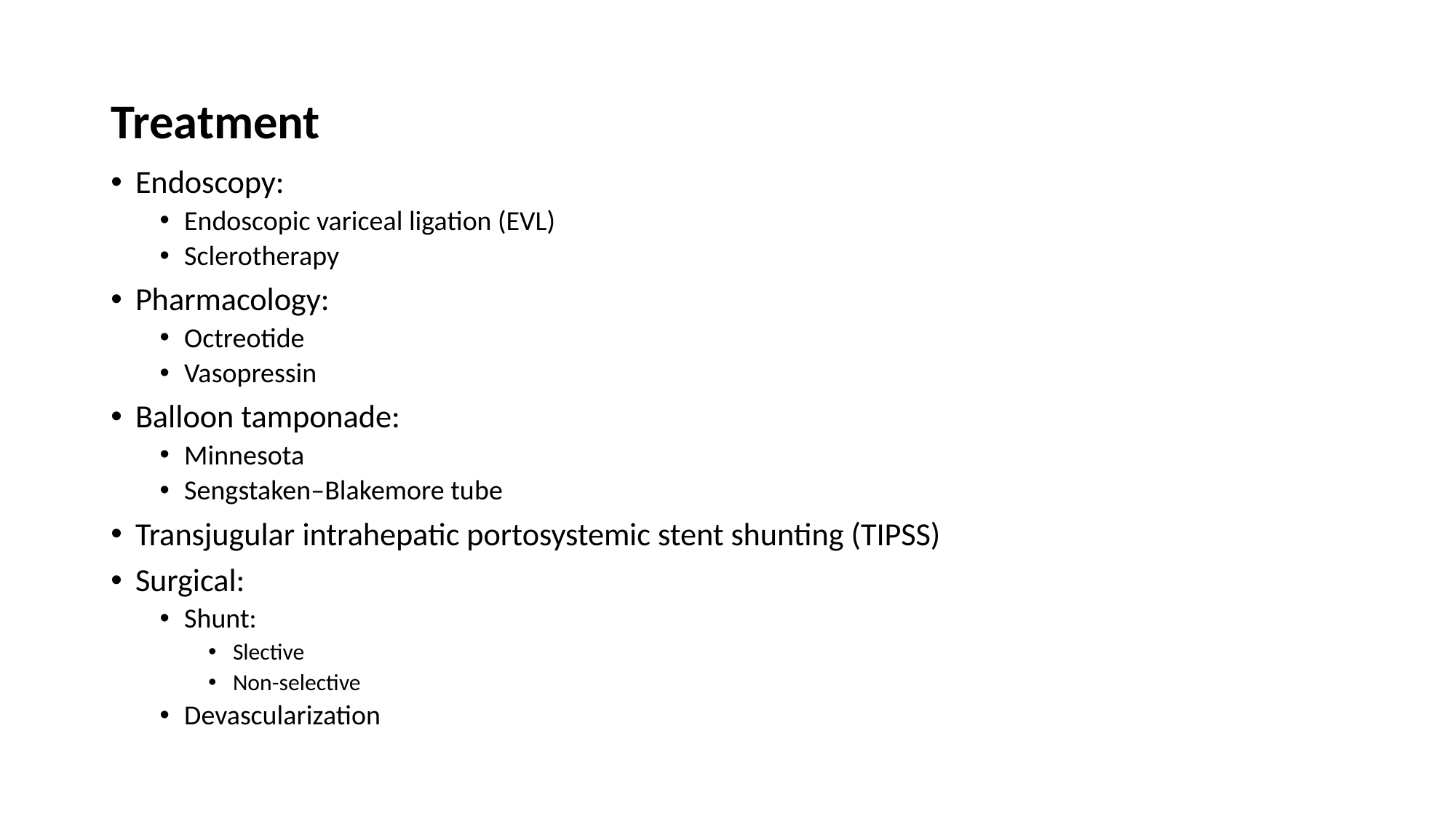

# Treatment
Endoscopy:
Endoscopic variceal ligation (EVL)
Sclerotherapy
Pharmacology:
Octreotide
Vasopressin
Balloon tamponade:
Minnesota
Sengstaken–Blakemore tube
Transjugular intrahepatic portosystemic stent shunting (TIPSS)
Surgical:
Shunt:
Slective
Non-selective
Devascularization